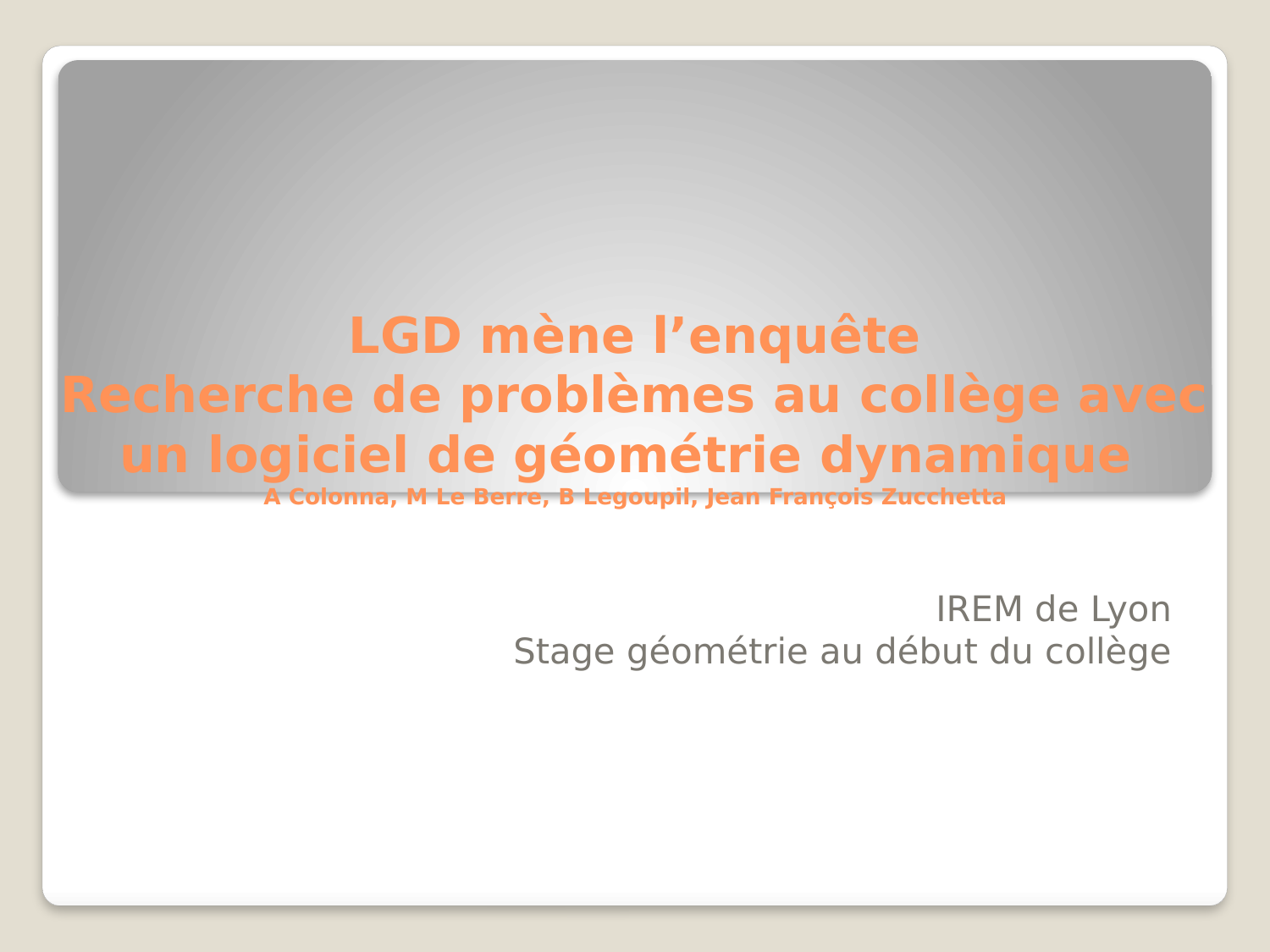

# LGD mène l’enquête Recherche de problèmes au collège avec un logiciel de géométrie dynamique A Colonna, M Le Berre, B Legoupil, Jean François Zucchetta
IREM de Lyon
Stage géométrie au début du collège